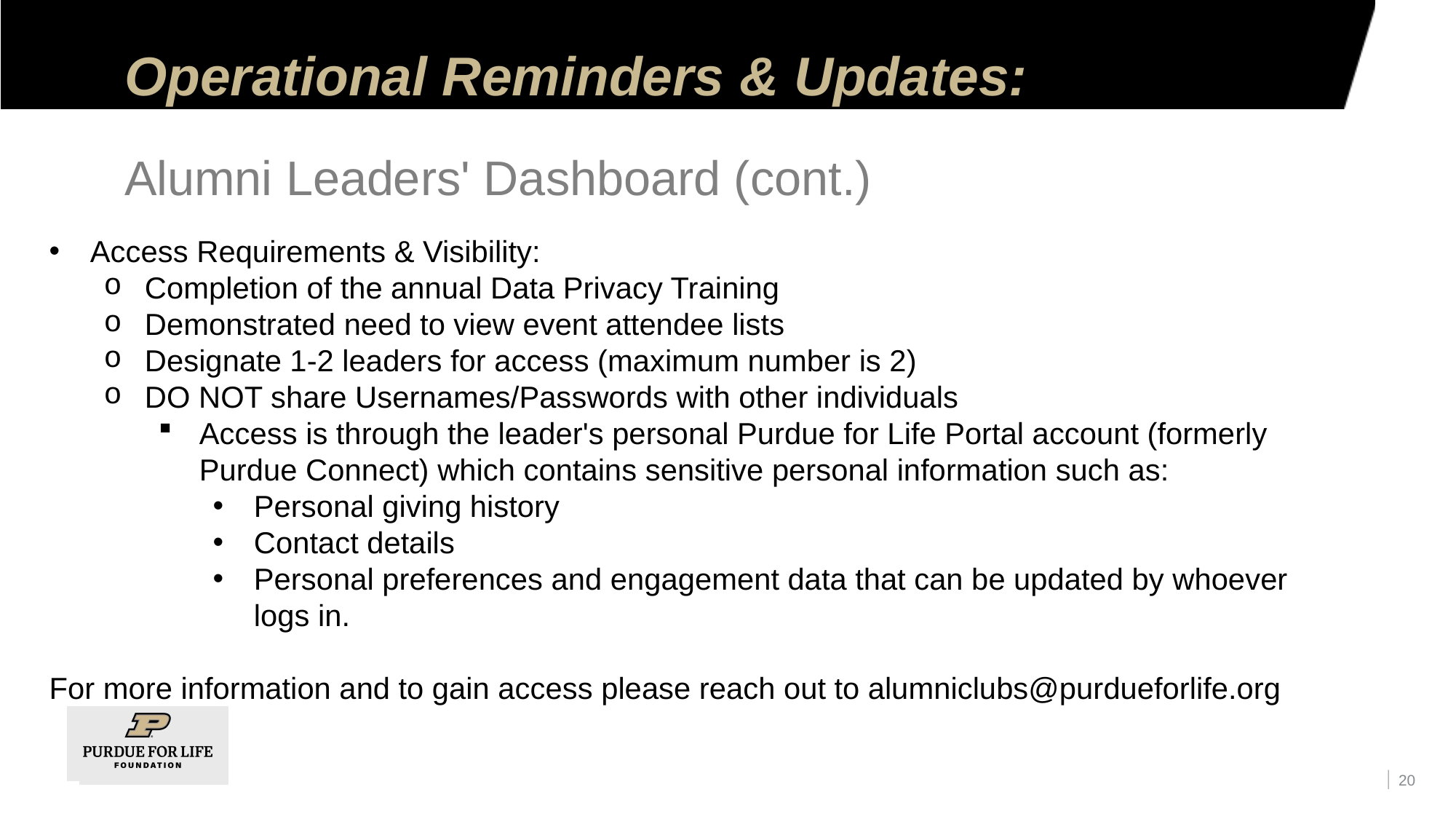

# Operational Reminders & Updates:
Alumni Leaders' Dashboard (cont.)

Access Requirements & Visibility:
Completion of the annual Data Privacy Training
Demonstrated need to view event attendee lists
Designate 1-2 leaders for access (maximum number is 2)
DO NOT share Usernames/Passwords with other individuals
Access is through the leader's personal Purdue for Life Portal account (formerly Purdue Connect) which contains sensitive personal information such as:
Personal giving history
Contact details
Personal preferences and engagement data that can be updated by whoever logs in.

For more information and to gain access please reach out to alumniclubs@purdueforlife.org